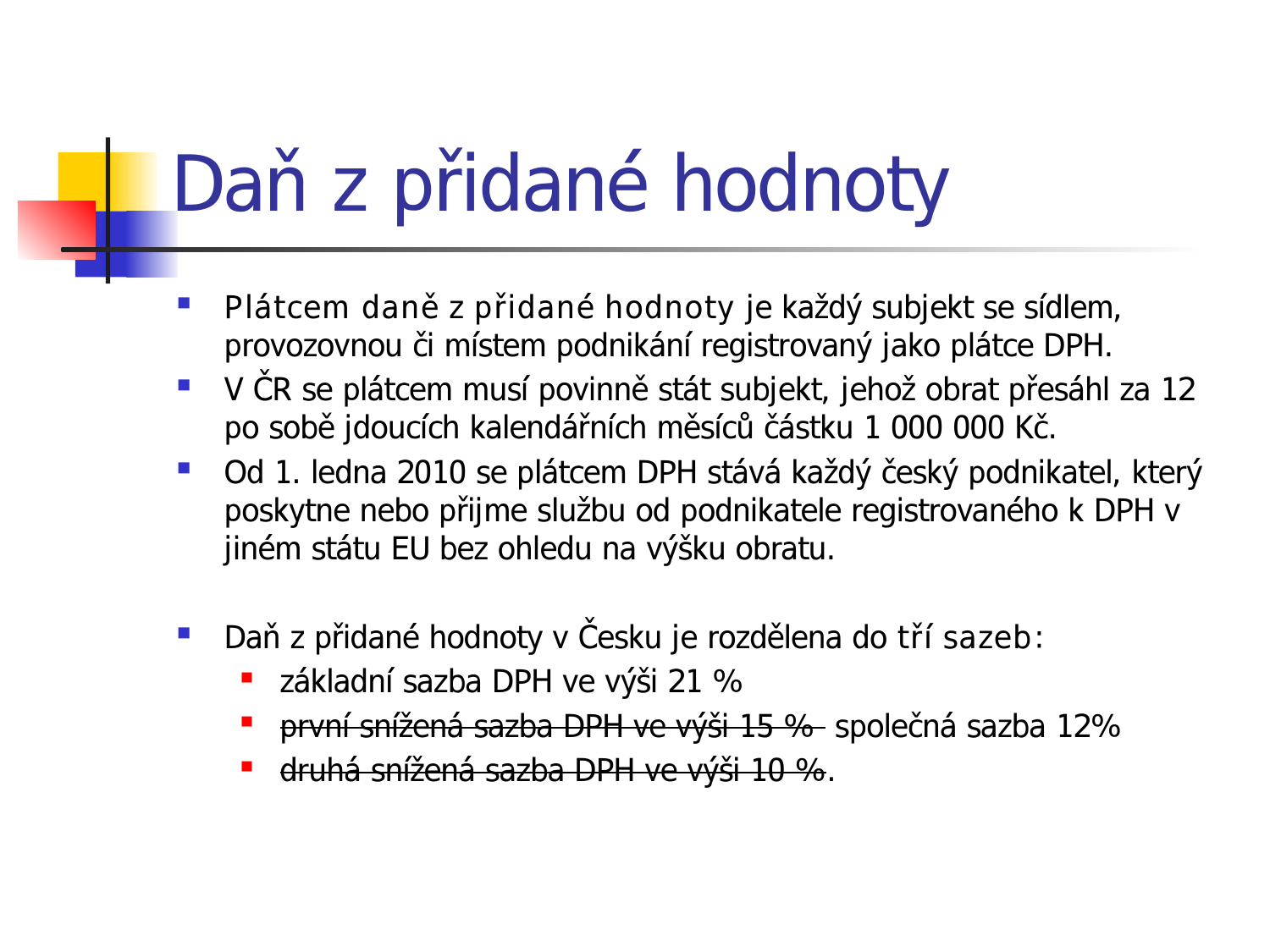

# Daň z přidané hodnoty
Plátcem daně z přidané hodnoty je každý subjekt se sídlem, provozovnou či místem podnikání registrovaný jako plátce DPH.
V ČR se plátcem musí povinně stát subjekt, jehož obrat přesáhl za 12 po sobě jdoucích kalendářních měsíců částku 1 000 000 Kč.
Od 1. ledna 2010 se plátcem DPH stává každý český podnikatel, který poskytne nebo přijme službu od podnikatele registrovaného k DPH v jiném státu EU bez ohledu na výšku obratu.

Daň z přidané hodnoty v Česku je rozdělena do tří sazeb:
základní sazba DPH ve výši 21 %
první snížená sazba DPH ve výši 15 %  společná sazba 12%
druhá snížená sazba DPH ve výši 10 %.